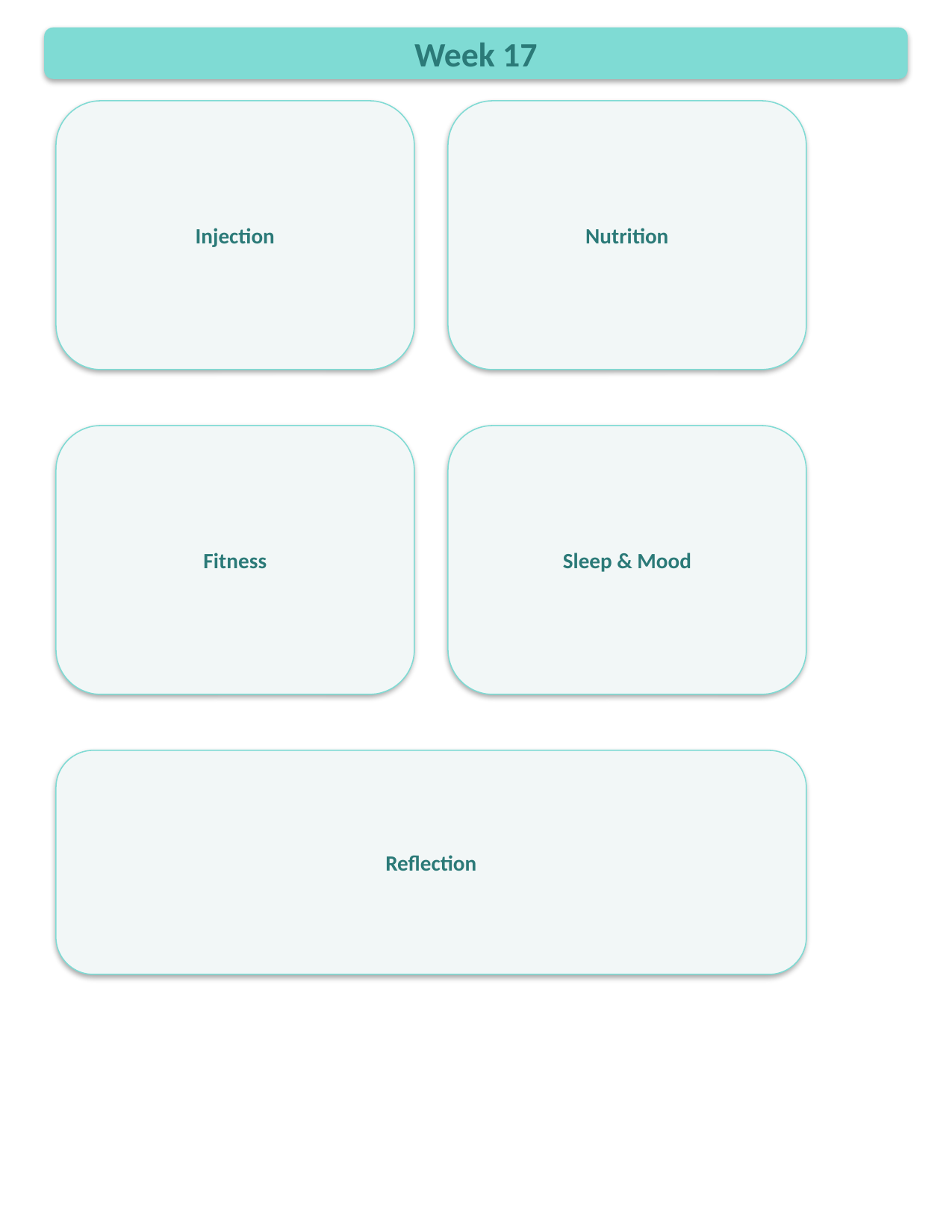

Week 17
Injection
Nutrition
Fitness
Sleep & Mood
Reflection